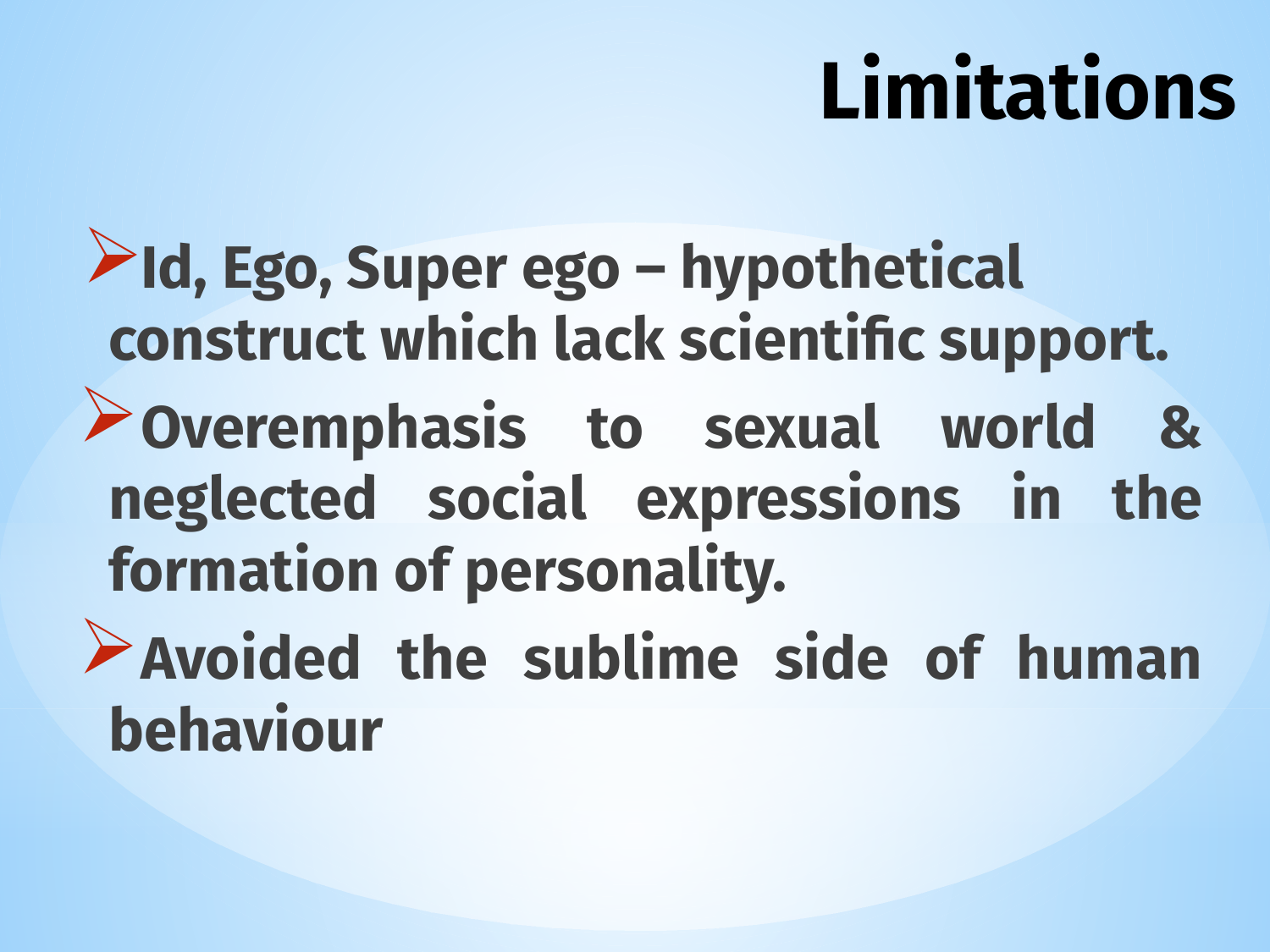

# Limitations
Id, Ego, Super ego – hypothetical construct which lack scientific support.
Overemphasis to sexual world & neglected social expressions in the formation of personality.
Avoided the sublime side of human behaviour